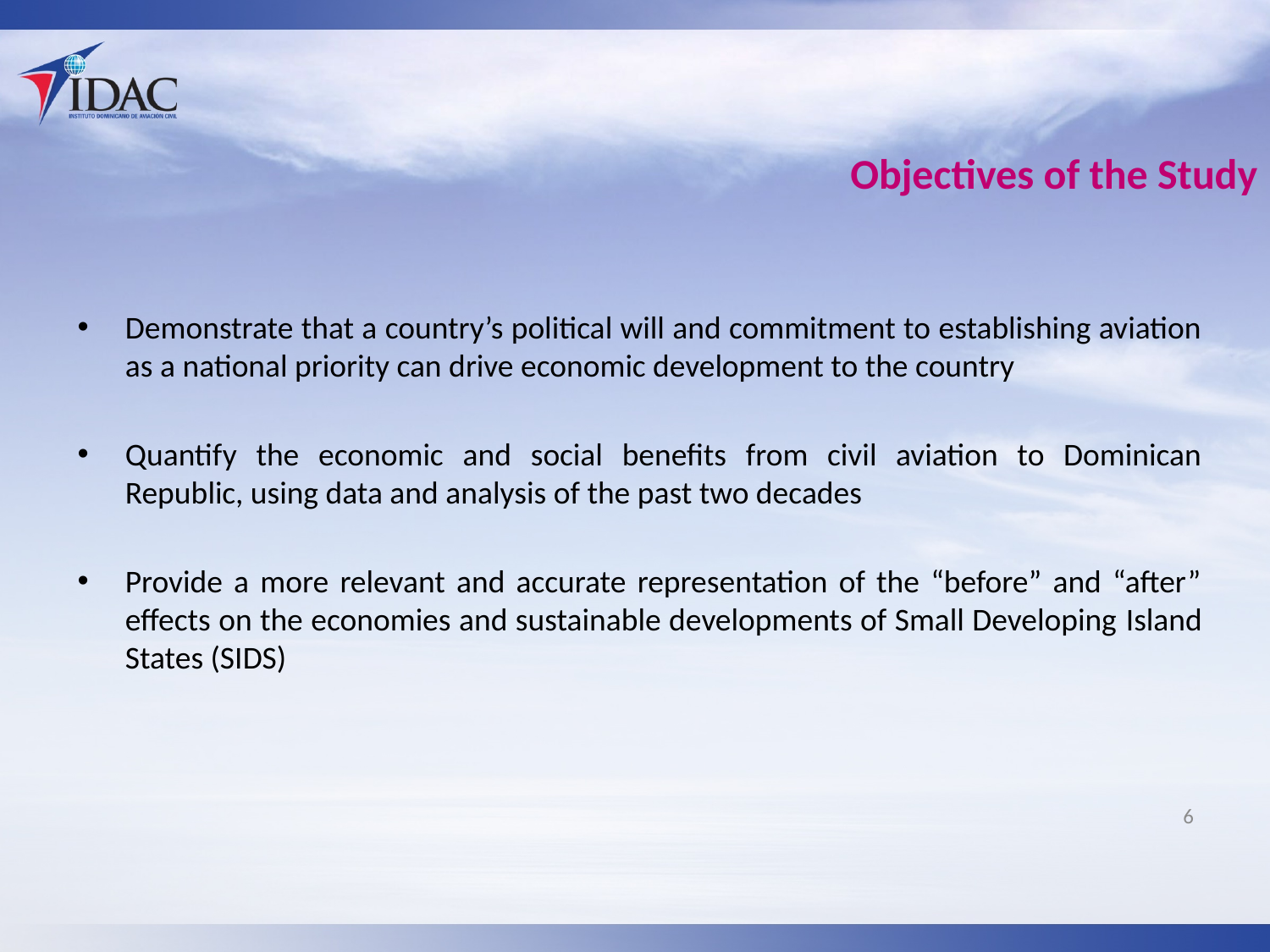

# Objectives of the Study

Demonstrate that a country’s political will and commitment to establishing aviation as a national priority can drive economic development to the country

Quantify the economic and social benefits from civil aviation to Dominican Republic, using data and analysis of the past two decades

Provide a more relevant and accurate representation of the “before” and “after” effects on the economies and sustainable developments of Small Developing Island States (SIDS)
6